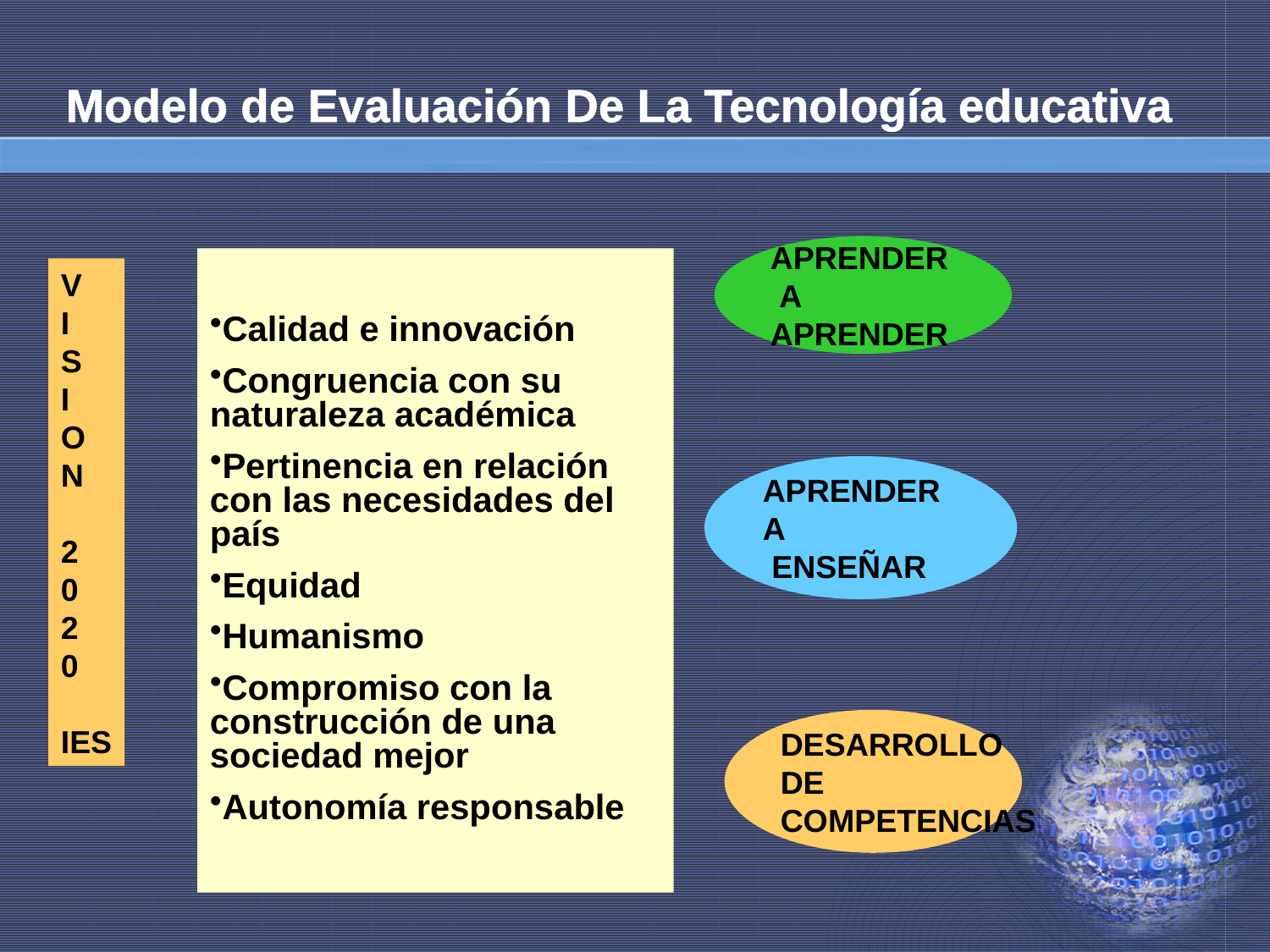

# Modelo de Evaluación De La Tecnología educativa

APRENDER
 A
APRENDER

Calidad e innovación
Congruencia con su naturaleza académica
Pertinencia en relación con las necesidades del país
Equidad
Humanismo
Compromiso con la construcción de una sociedad mejor
Autonomía responsable

V
I
S
I
O
N

2
0
2
0

IES
APRENDER
A
 ENSEÑAR
DESARROLLO
DE
COMPETENCIAS